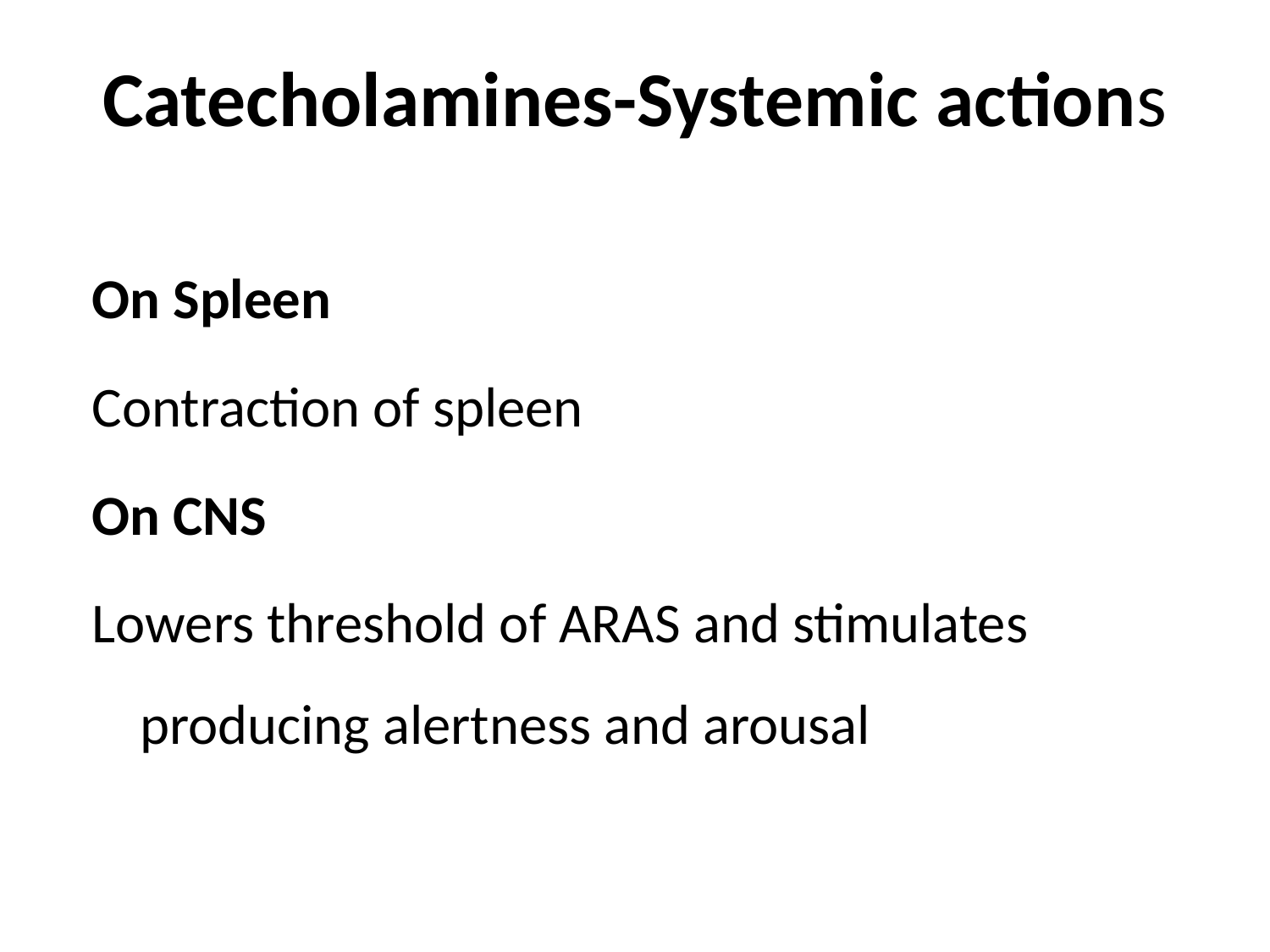

# Catecholamines-Systemic actions
On Spleen
Contraction of spleen
On CNS
Lowers threshold of ARAS and stimulates  producing alertness and arousal